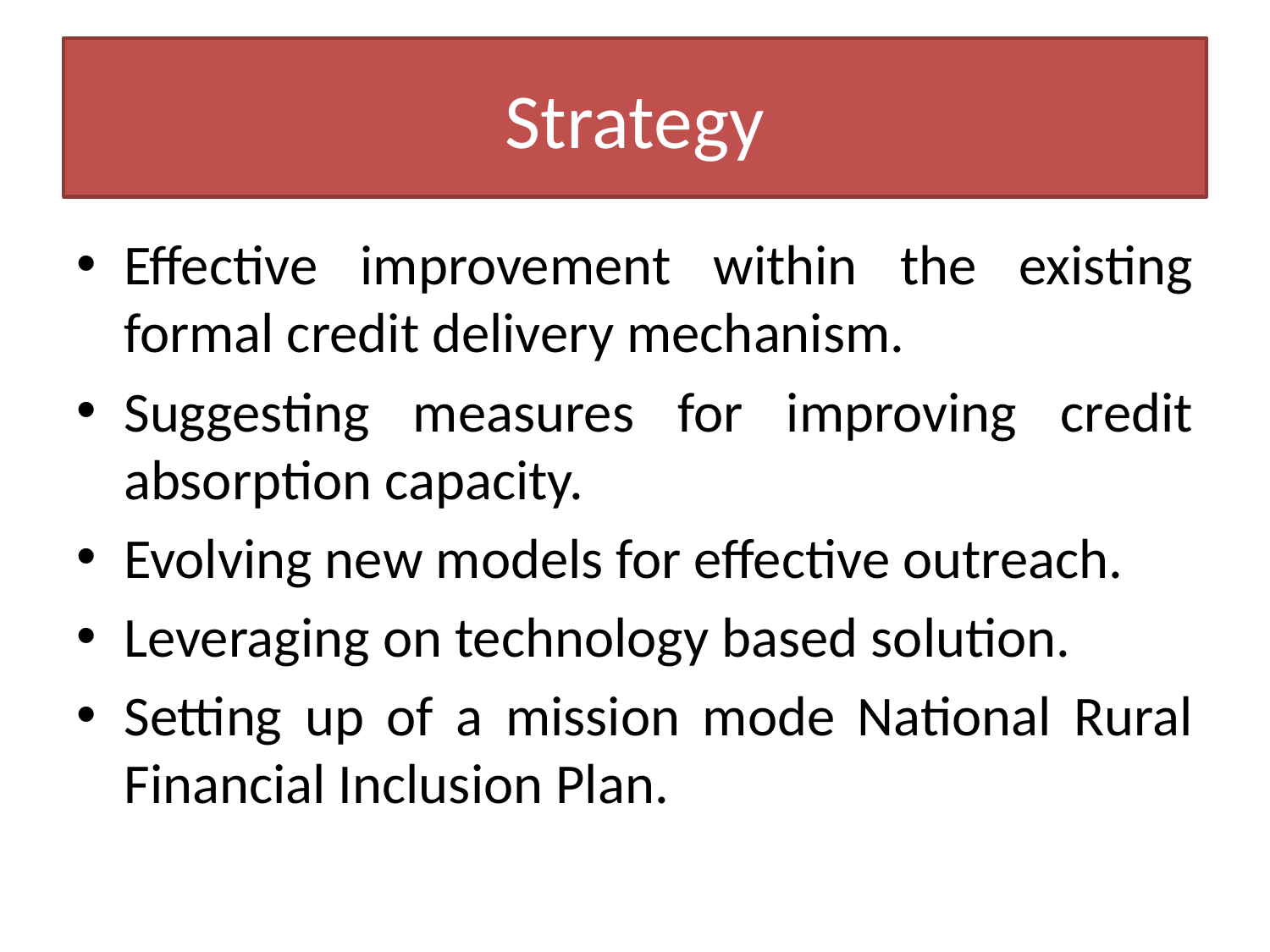

# Strategy
Effective improvement within the existing formal credit delivery mechanism.
Suggesting measures for improving credit absorption capacity.
Evolving new models for effective outreach.
Leveraging on technology based solution.
Setting up of a mission mode National Rural Financial Inclusion Plan.